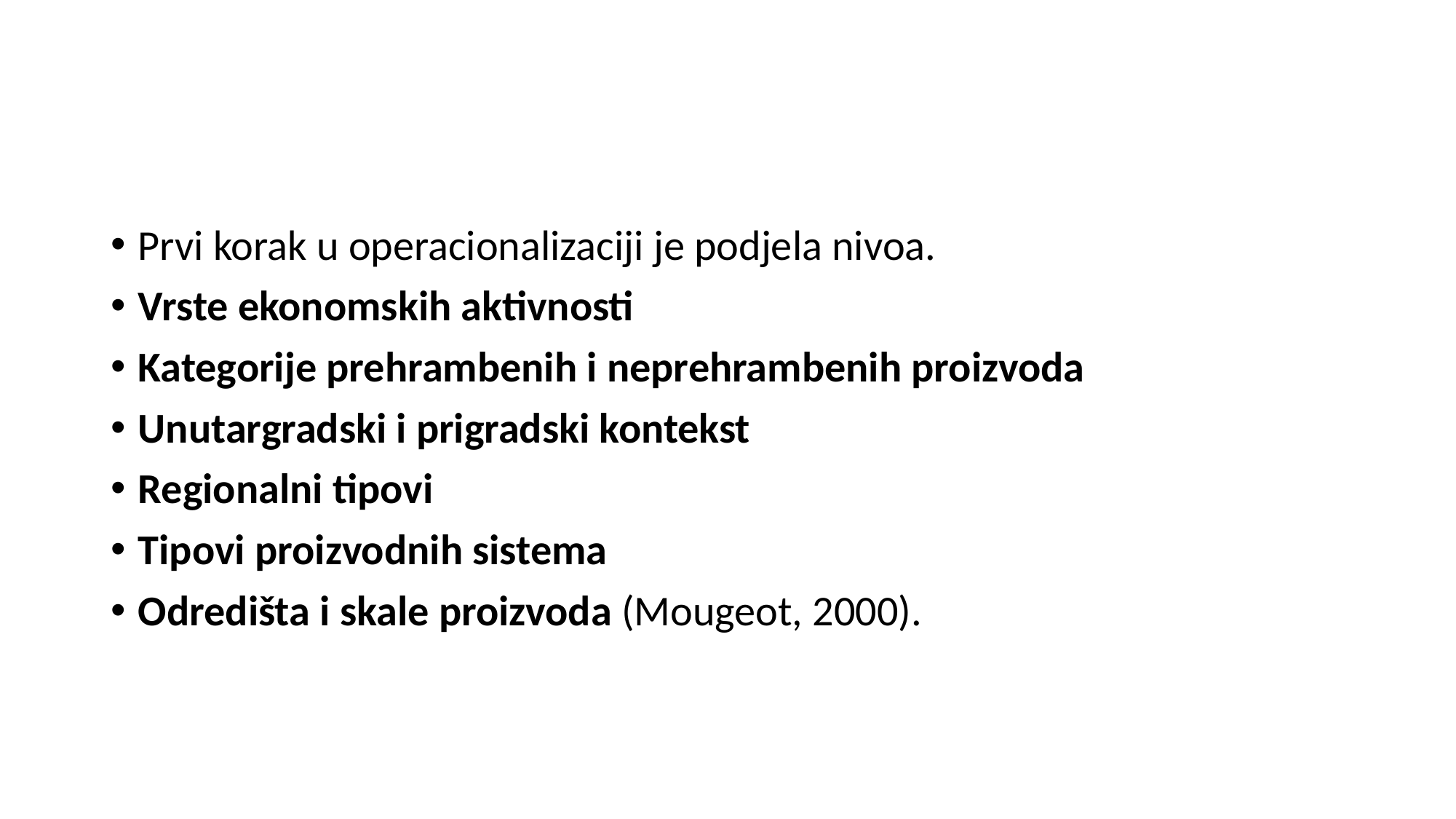

#
Prvi korak u operacionalizaciji je podjela nivoa.
Vrste ekonomskih aktivnosti
Kategorije prehrambenih i neprehrambenih proizvoda
Unutargradski i prigradski kontekst
Regionalni tipovi
Tipovi proizvodnih sistema
Odredišta i skale proizvoda (Mougeot, 2000).